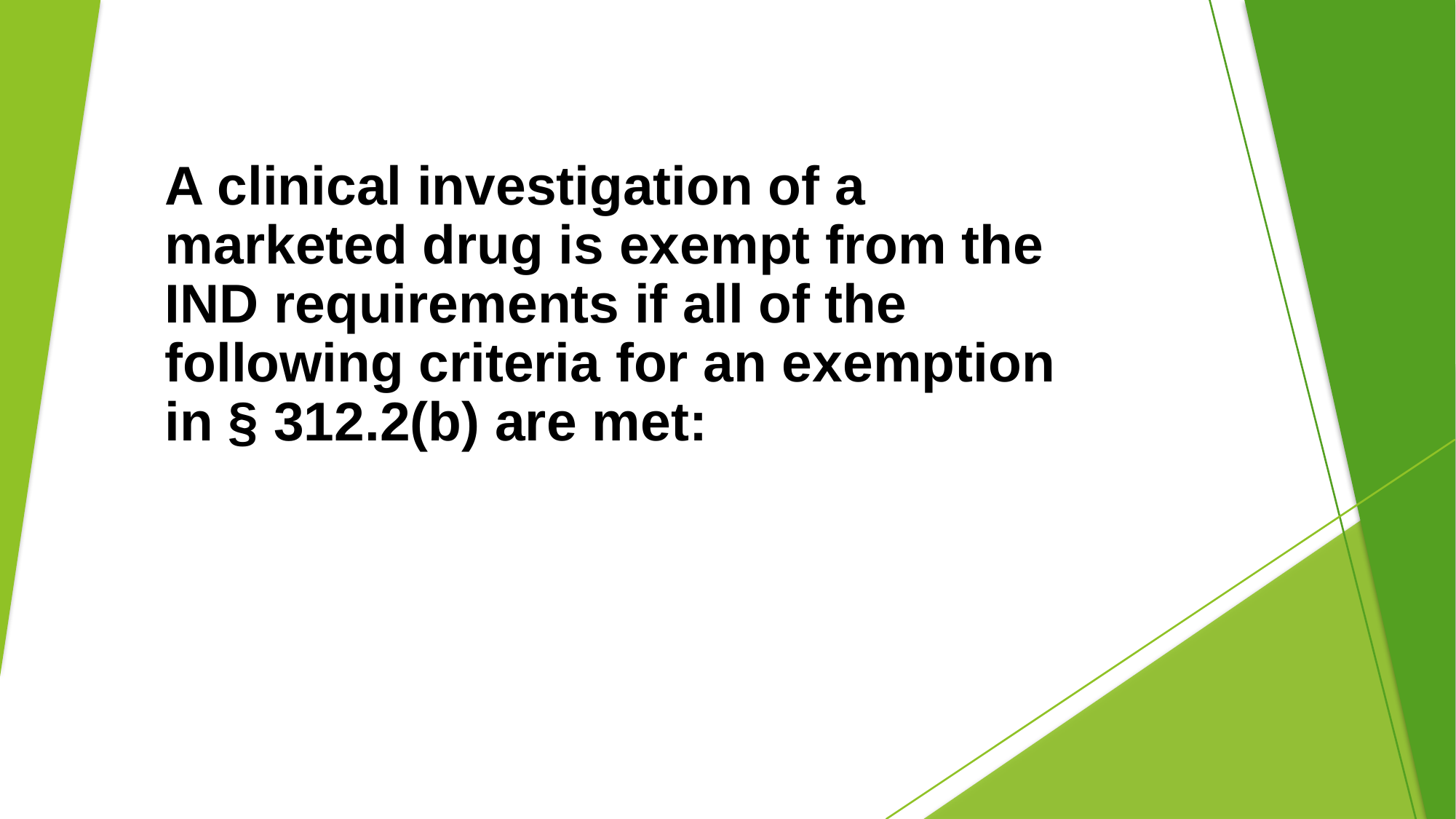

# A clinical investigation of a marketed drug is exempt from the IND requirements if all of the following criteria for an exemption in § 312.2(b) are met: